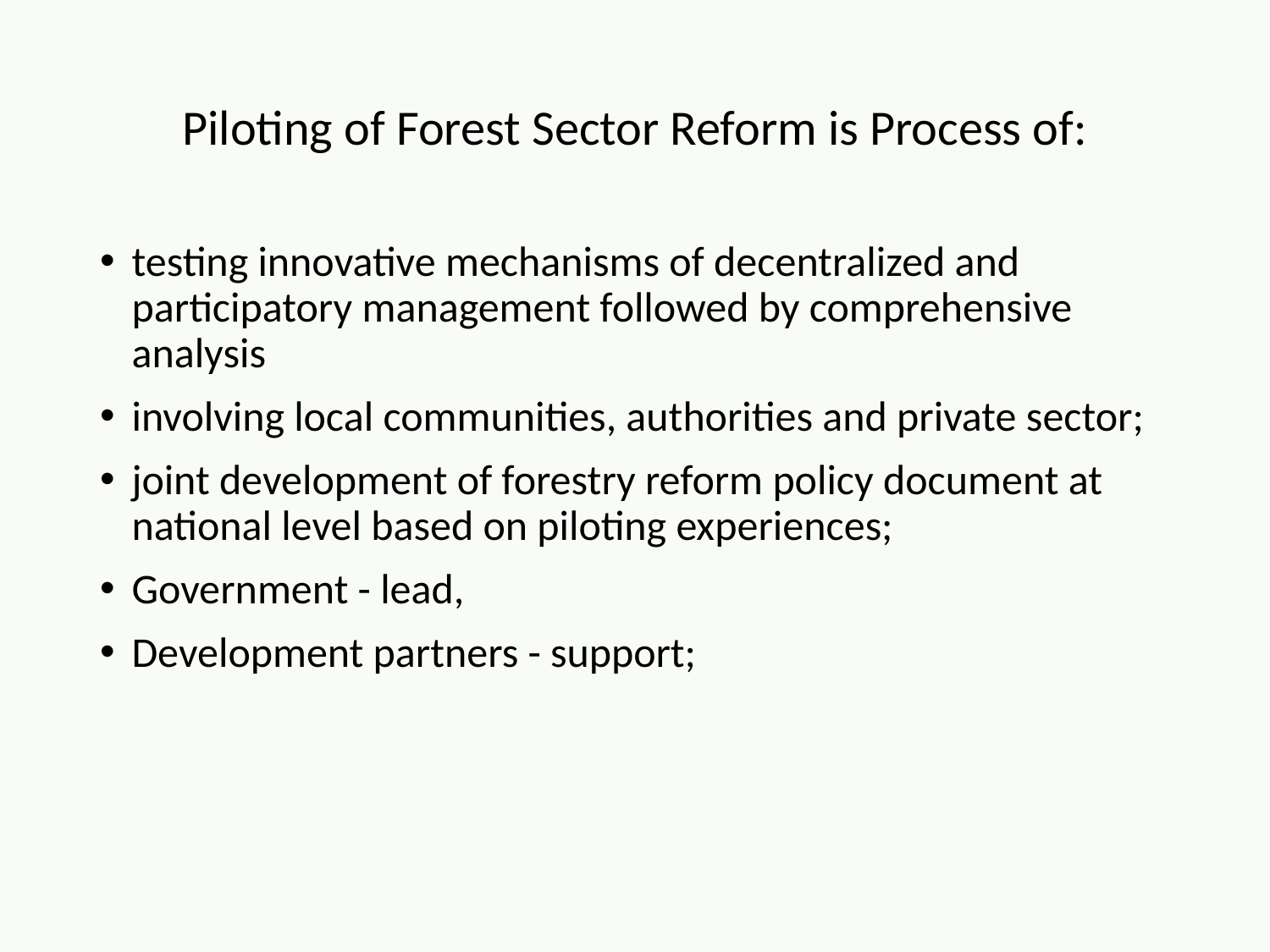

Piloting of Forest Sector Reform is Process of:
testing innovative mechanisms of decentralized and participatory management followed by comprehensive analysis
involving local communities, authorities and private sector;
joint development of forestry reform policy document at national level based on piloting experiences;
Government - lead,
Development partners - support;